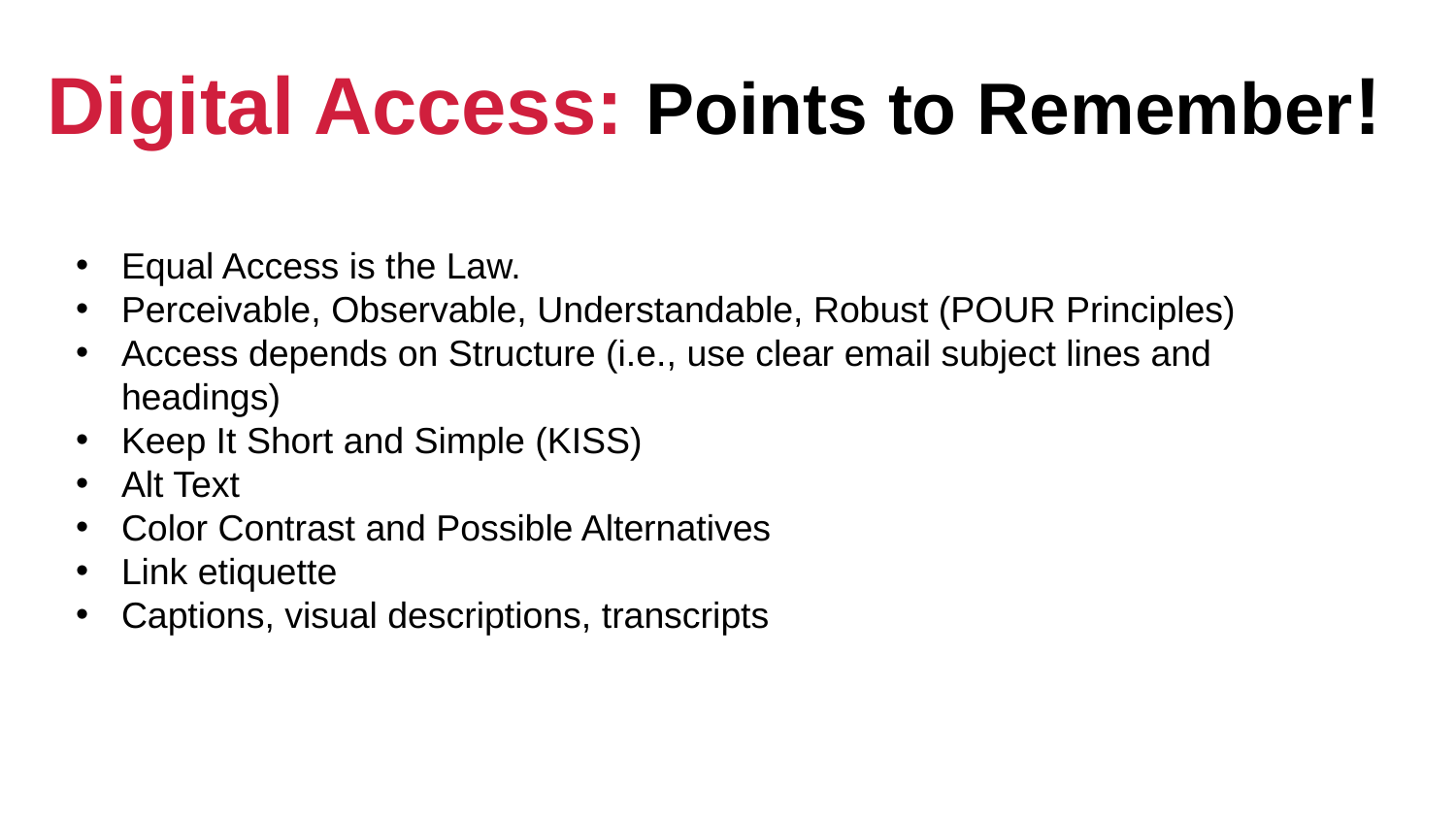

# Digital Access: Points to Remember!
Equal Access is the Law.
Perceivable, Observable, Understandable, Robust (POUR Principles)
Access depends on Structure (i.e., use clear email subject lines and headings)
Keep It Short and Simple (KISS)
Alt Text
Color Contrast and Possible Alternatives
Link etiquette
Captions, visual descriptions, transcripts